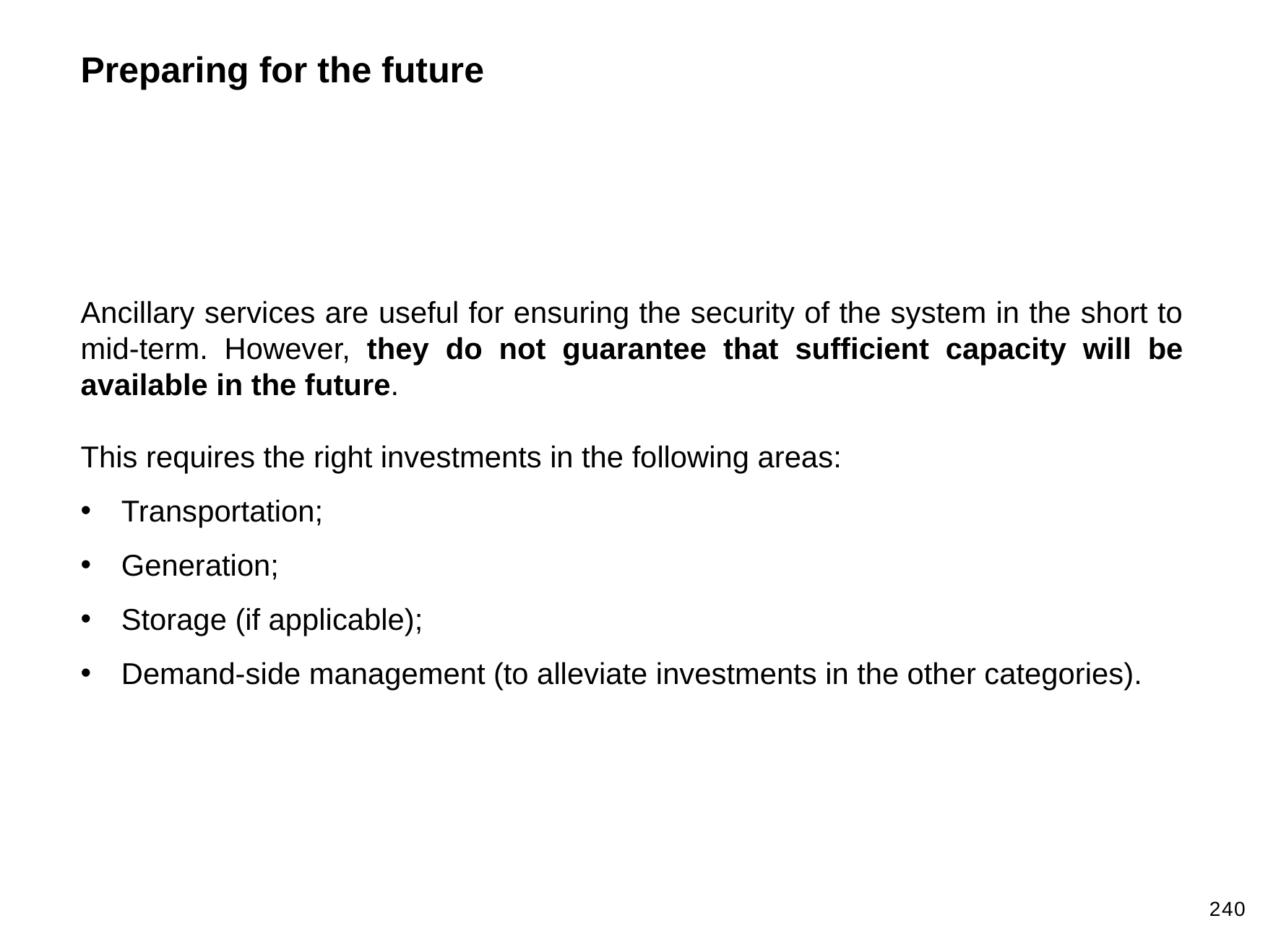

Preparing for the future
Ancillary services are useful for ensuring the security of the system in the short to mid-term. However, they do not guarantee that sufficient capacity will be available in the future.

This requires the right investments in the following areas:

Transportation;

Generation;

Storage (if applicable);

Demand-side management (to alleviate investments in the other categories).
240